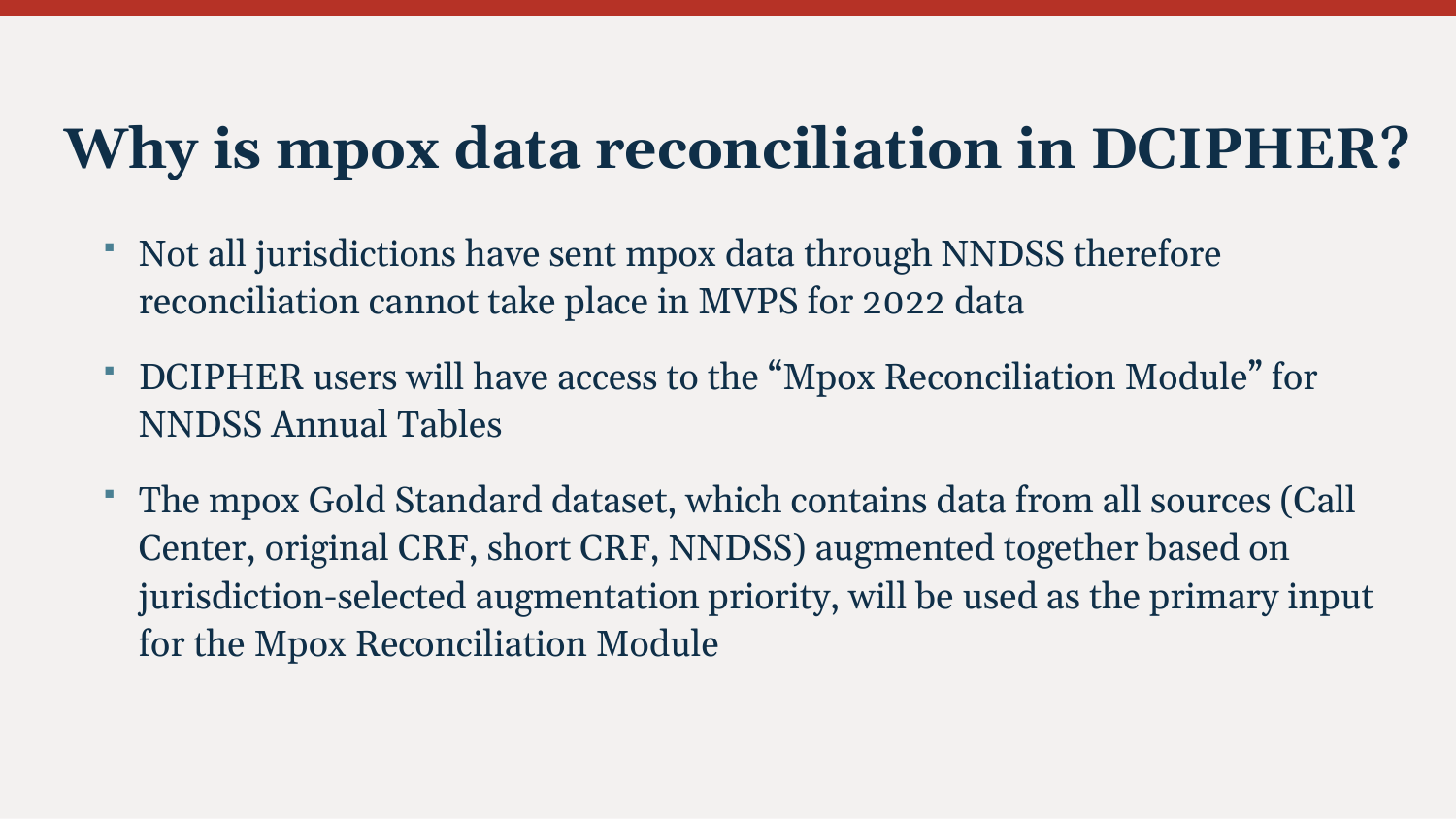

# Why is mpox data reconciliation in DCIPHER?
Not all jurisdictions have sent mpox data through NNDSS therefore reconciliation cannot take place in MVPS for 2022 data
DCIPHER users will have access to the “Mpox Reconciliation Module” for NNDSS Annual Tables
The mpox Gold Standard dataset, which contains data from all sources (Call Center, original CRF, short CRF, NNDSS) augmented together based on jurisdiction-selected augmentation priority, will be used as the primary input for the Mpox Reconciliation Module